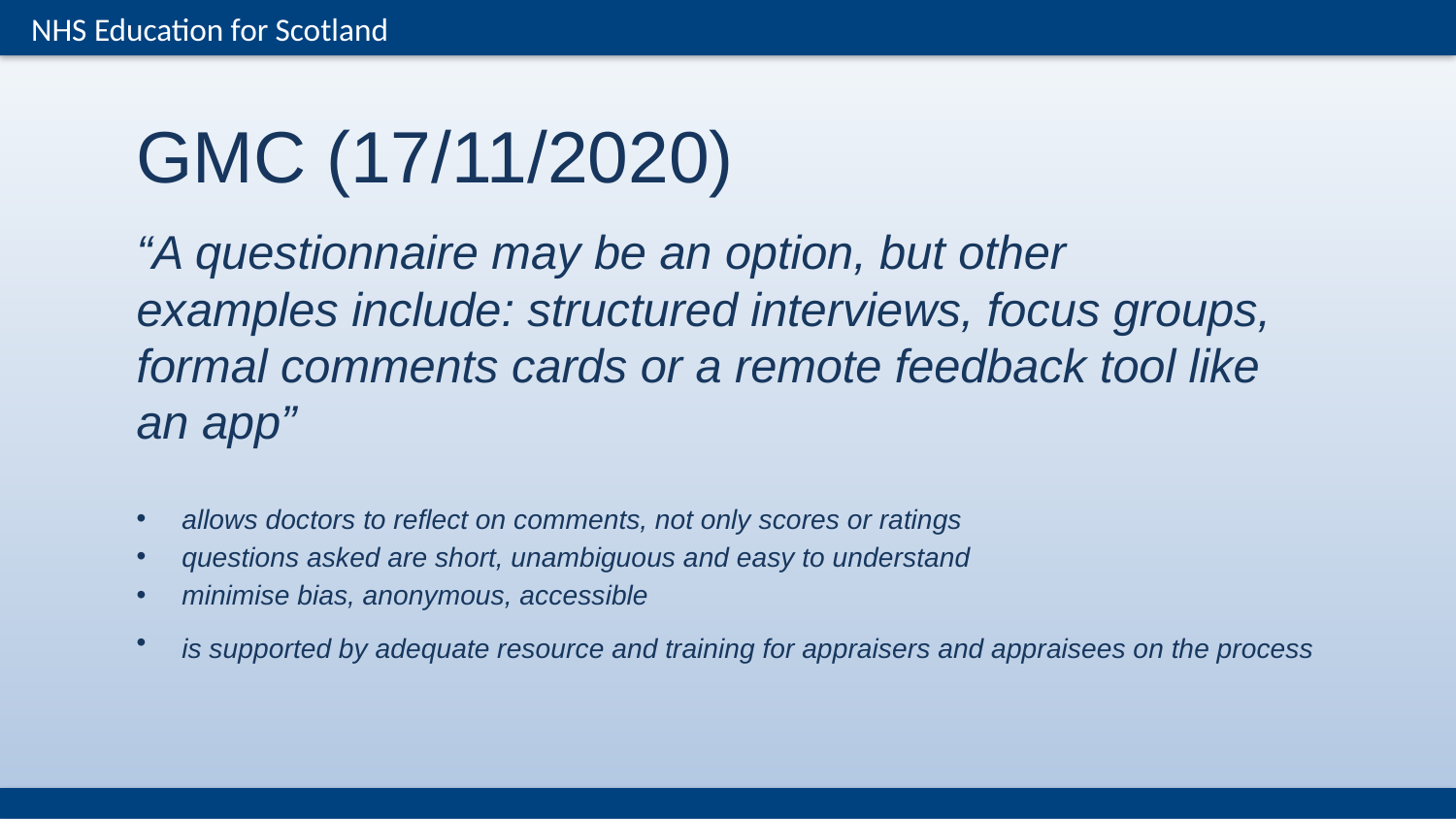

# GMC (17/11/2020) ​
“A questionnaire may be an option, but other examples include: structured interviews, focus groups, formal comments cards or a remote feedback tool like an app”​
​
allows doctors to reflect on comments, not only scores or ratings ​
questions asked are short, unambiguous and easy to understand​
minimise bias, anonymous, accessible​
is supported by adequate resource and training for appraisers and appraisees on the process ​
​